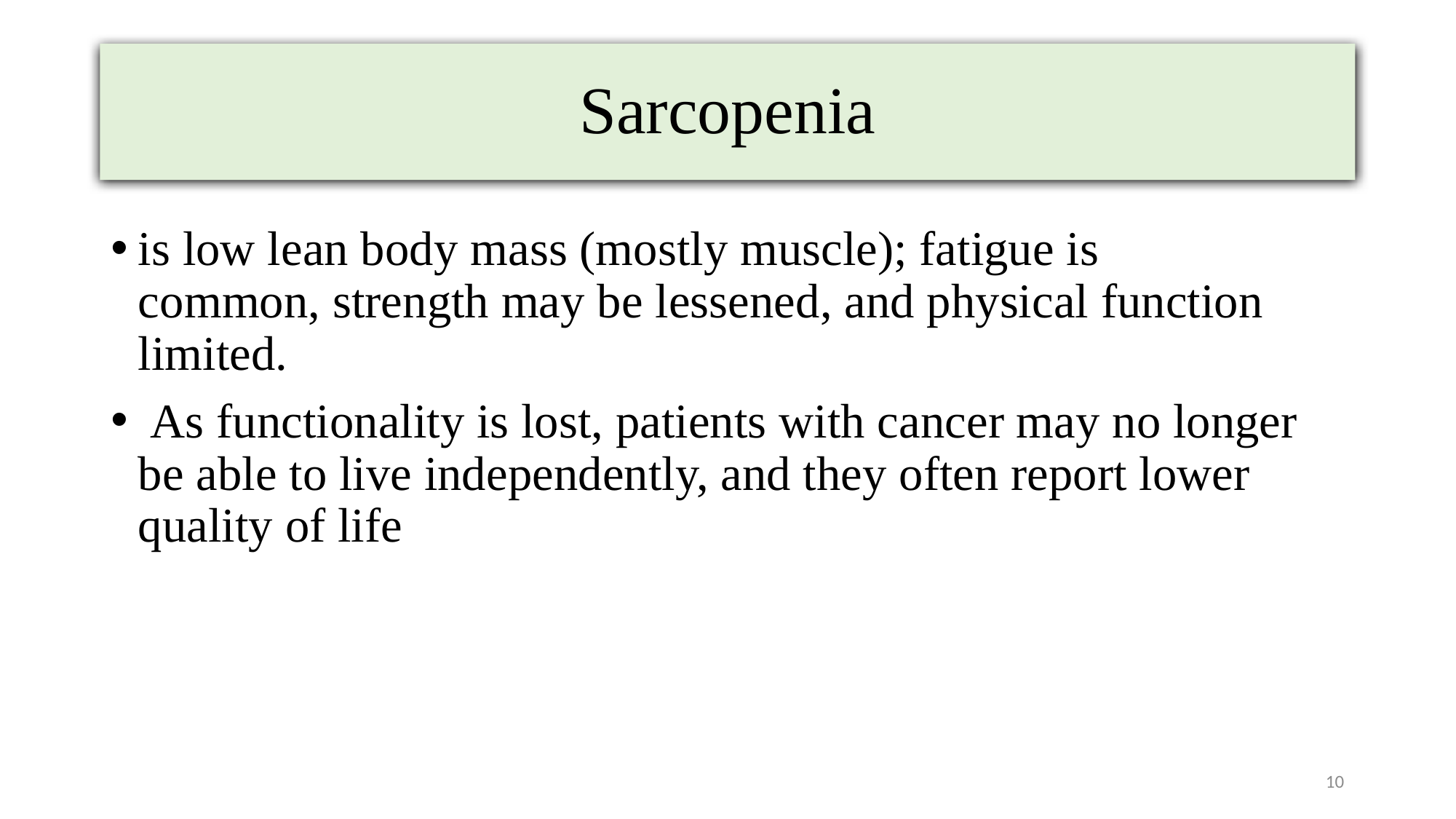

# Sarcopenia
is low lean body mass (mostly muscle); fatigue is
common, strength may be lessened, and physical function limited.
 As functionality is lost, patients with cancer may no longer
be able to live independently, and they often report lower quality of life
10